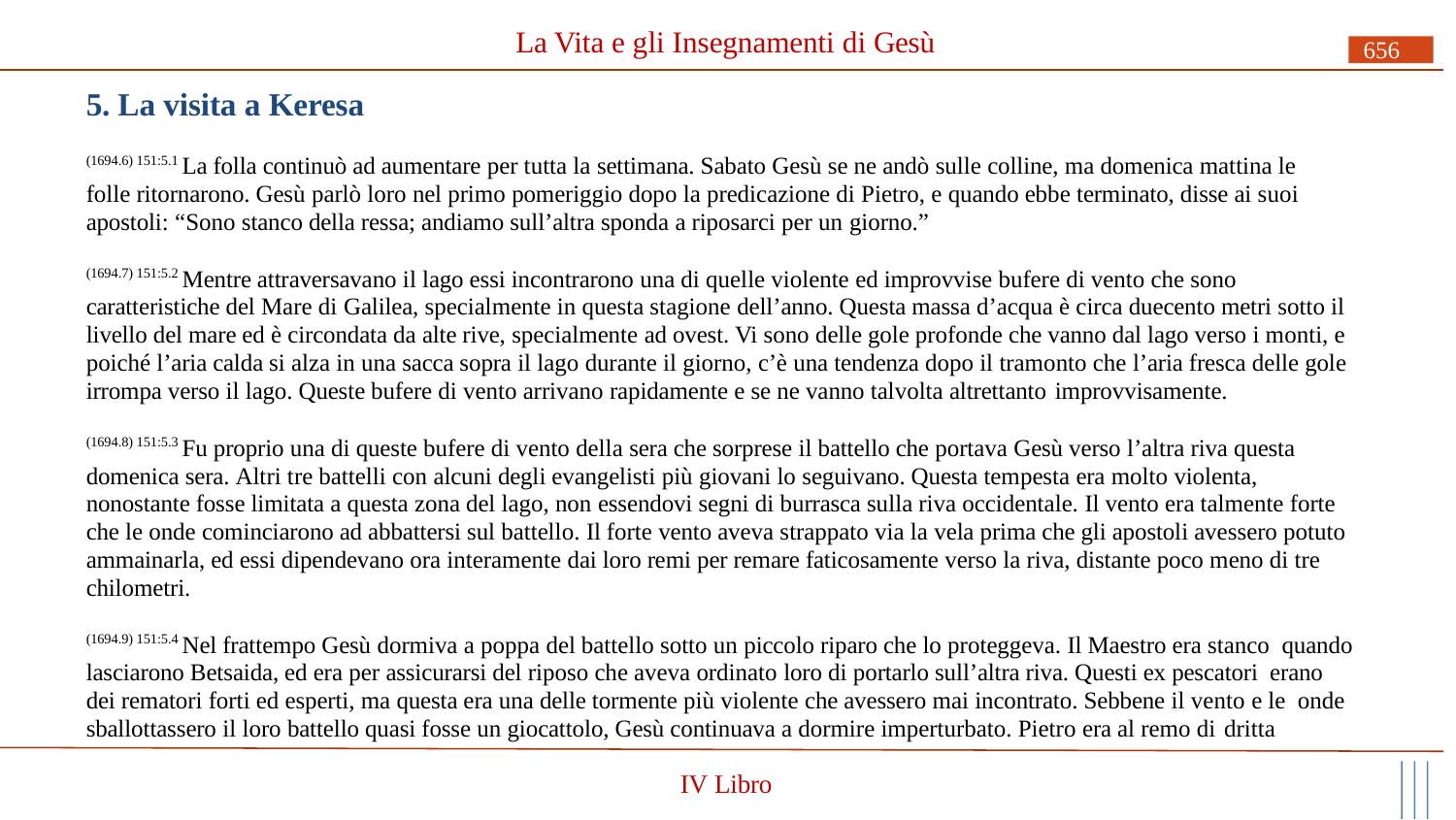

# La Vita e gli Insegnamenti di Gesù
656

5. La visita a Keresa
(1694.6) 151:5.1 La folla continuò ad aumentare per tutta la settimana. Sabato Gesù se ne andò sulle colline, ma domenica mattina le  folle ritornarono. Gesù parlò loro nel primo pomeriggio dopo la predicazione di Pietro, e quando ebbe terminato, disse ai suoi  apostoli: “Sono stanco della ressa; andiamo sull’altra sponda a riposarci per un giorno.”

(1694.7) 151:5.2 Mentre attraversavano il lago essi incontrarono una di quelle violente ed improvvise bufere di vento che sono  caratteristiche del Mare di Galilea, specialmente in questa stagione dell’anno. Questa massa d’acqua è circa duecento metri sotto il  livello del mare ed è circondata da alte rive, specialmente ad ovest. Vi sono delle gole profonde che vanno dal lago verso i monti, e  poiché l’aria calda si alza in una sacca sopra il lago durante il giorno, c’è una tendenza dopo il tramonto che l’aria fresca delle gole  irrompa verso il lago. Queste bufere di vento arrivano rapidamente e se ne vanno talvolta altrettanto improvvisamente.

(1694.8) 151:5.3 Fu proprio una di queste bufere di vento della sera che sorprese il battello che portava Gesù verso l’altra riva questa  domenica sera. Altri tre battelli con alcuni degli evangelisti più giovani lo seguivano. Questa tempesta era molto violenta,  nonostante fosse limitata a questa zona del lago, non essendovi segni di burrasca sulla riva occidentale. Il vento era talmente forte  che le onde cominciarono ad abbattersi sul battello. Il forte vento aveva strappato via la vela prima che gli apostoli avessero potuto  ammainarla, ed essi dipendevano ora interamente dai loro remi per remare faticosamente verso la riva, distante poco meno di tre  chilometri.

(1694.9) 151:5.4 Nel frattempo Gesù dormiva a poppa del battello sotto un piccolo riparo che lo proteggeva. Il Maestro era stanco  quando lasciarono Betsaida, ed era per assicurarsi del riposo che aveva ordinato loro di portarlo sull’altra riva. Questi ex pescatori  erano dei rematori forti ed esperti, ma questa era una delle tormente più violente che avessero mai incontrato. Sebbene il vento e le  onde sballottassero il loro battello quasi fosse un giocattolo, Gesù continuava a dormire imperturbato. Pietro era al remo di dritta

IV Libro